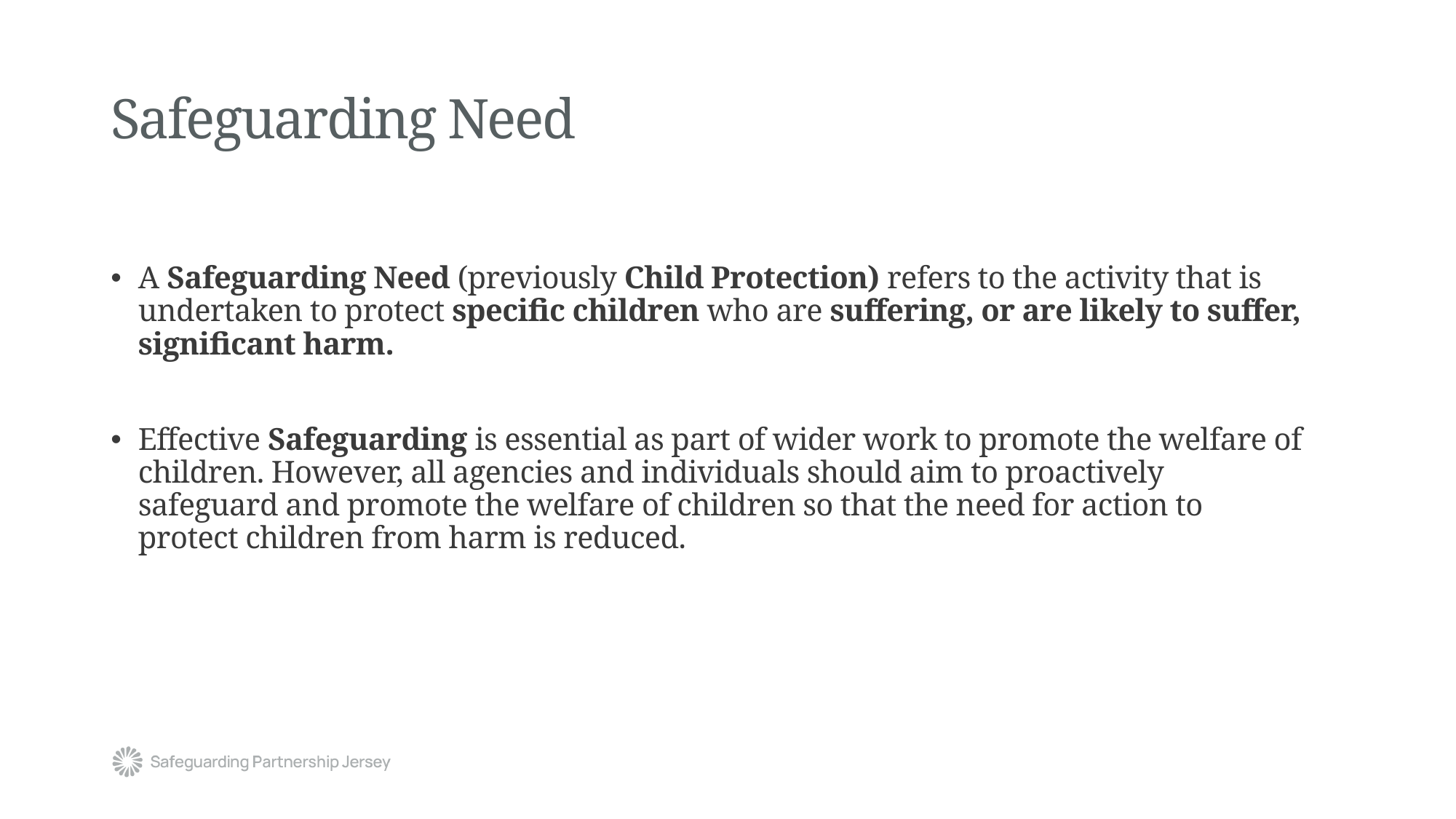

# Safeguarding Need
A Safeguarding Need (previously Child Protection) refers to the activity that is undertaken to protect specific children who are suffering, or are likely to suffer, significant harm.

Effective Safeguarding is essential as part of wider work to promote the welfare of children. However, all agencies and individuals should aim to proactively safeguard and promote the welfare of children so that the need for action to protect children from harm is reduced.